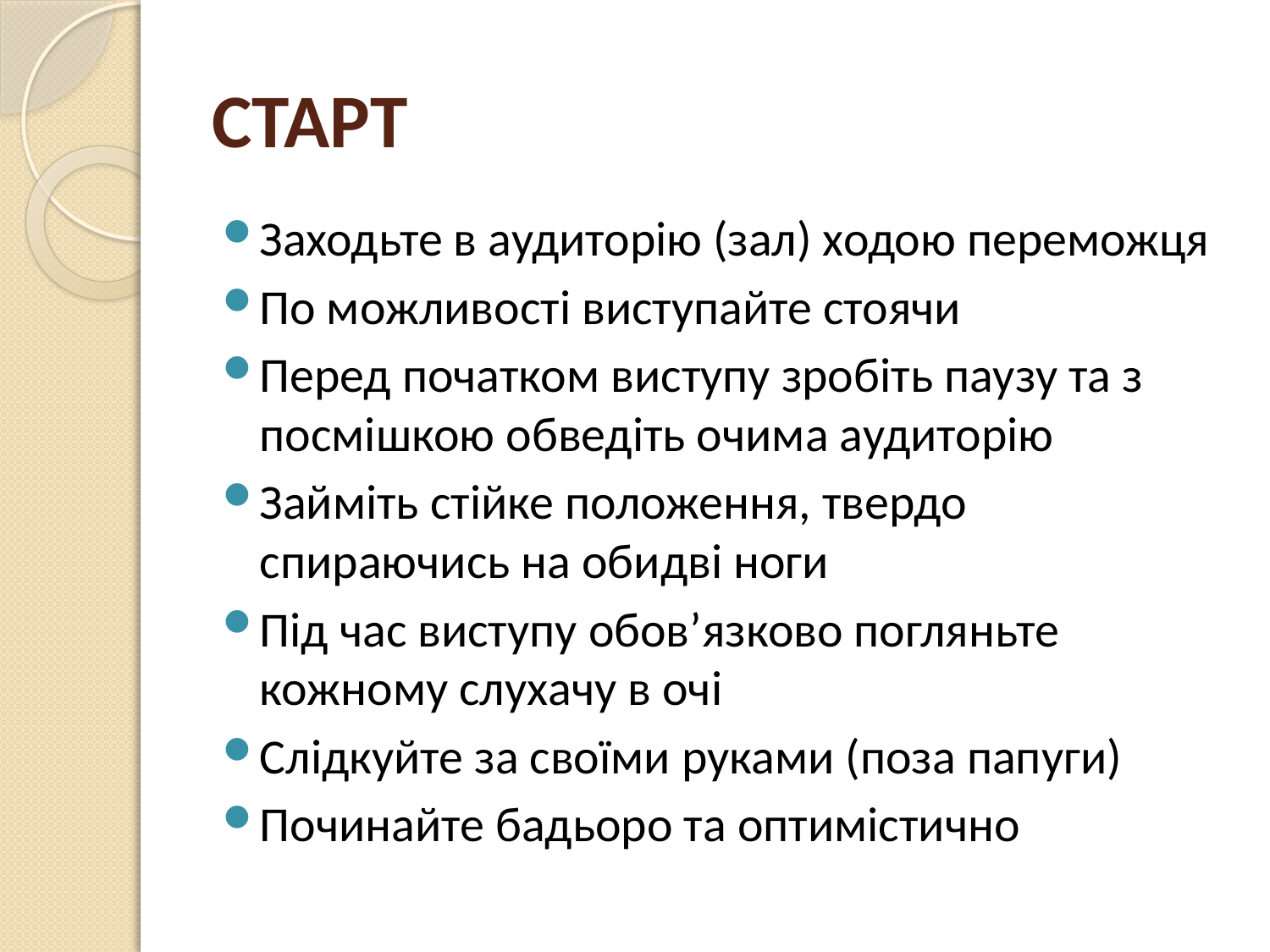

# СТАРТ
Заходьте в аудиторію (зал) ходою переможця
По можливості виступайте стоячи
Перед початком виступу зробіть паузу та з посмішкою обведіть очима аудиторію
Займіть стійке положення, твердо спираючись на обидві ноги
Під час виступу обов’язково погляньте кожному слухачу в очі
Слідкуйте за своїми руками (поза папуги)
Починайте бадьоро та оптимістично